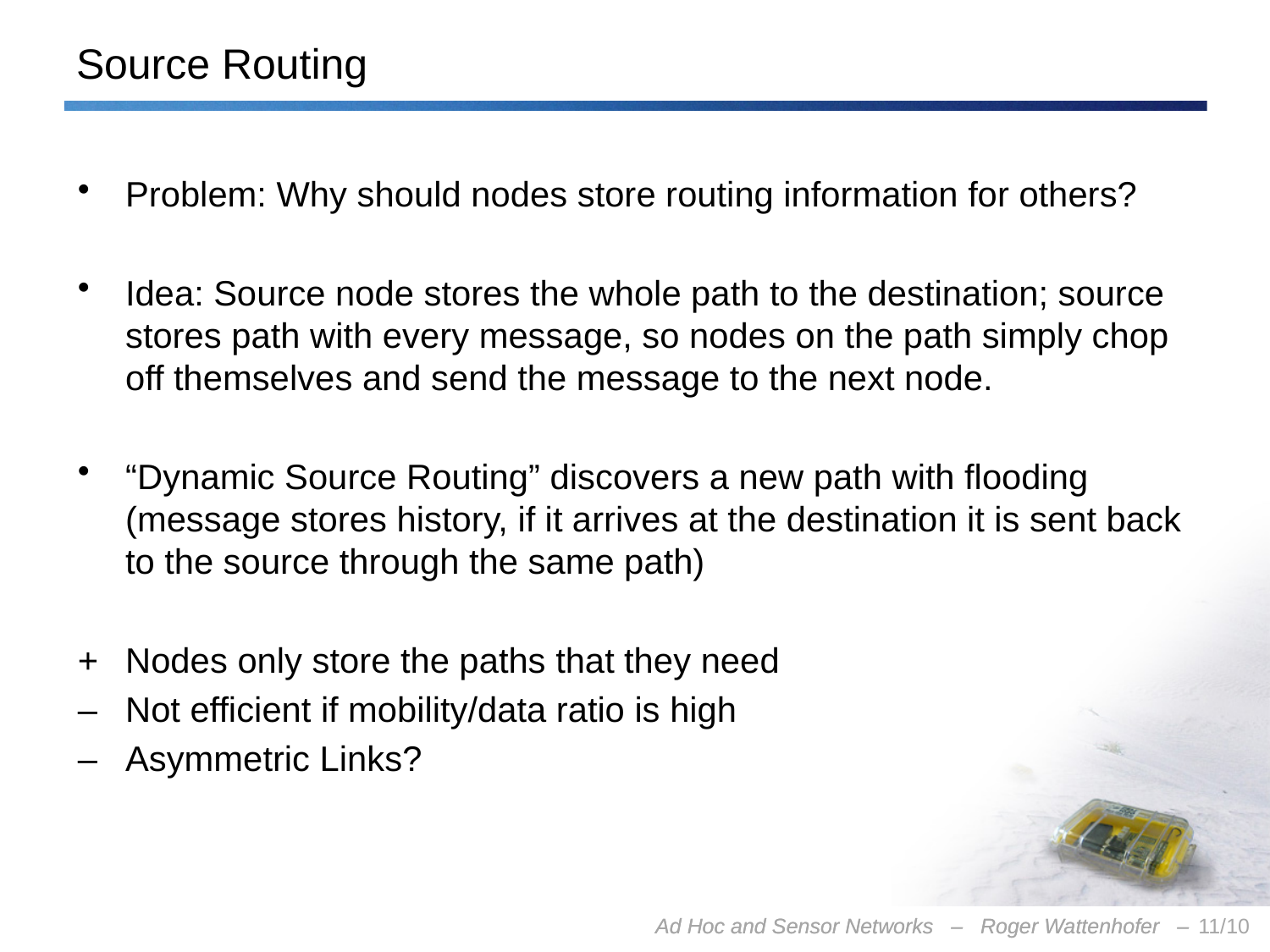

# Source Routing

Problem: Why should nodes store routing information for others?

Idea: Source node stores the whole path to the destination; source stores path with every message, so nodes on the path simply chop off themselves and send the message to the next node.

“Dynamic Source Routing” discovers a new path with flooding (message stores history, if it arrives at the destination it is sent back to the source through the same path)

+	Nodes only store the paths that they need
–	Not efficient if mobility/data ratio is high
–	Asymmetric Links?